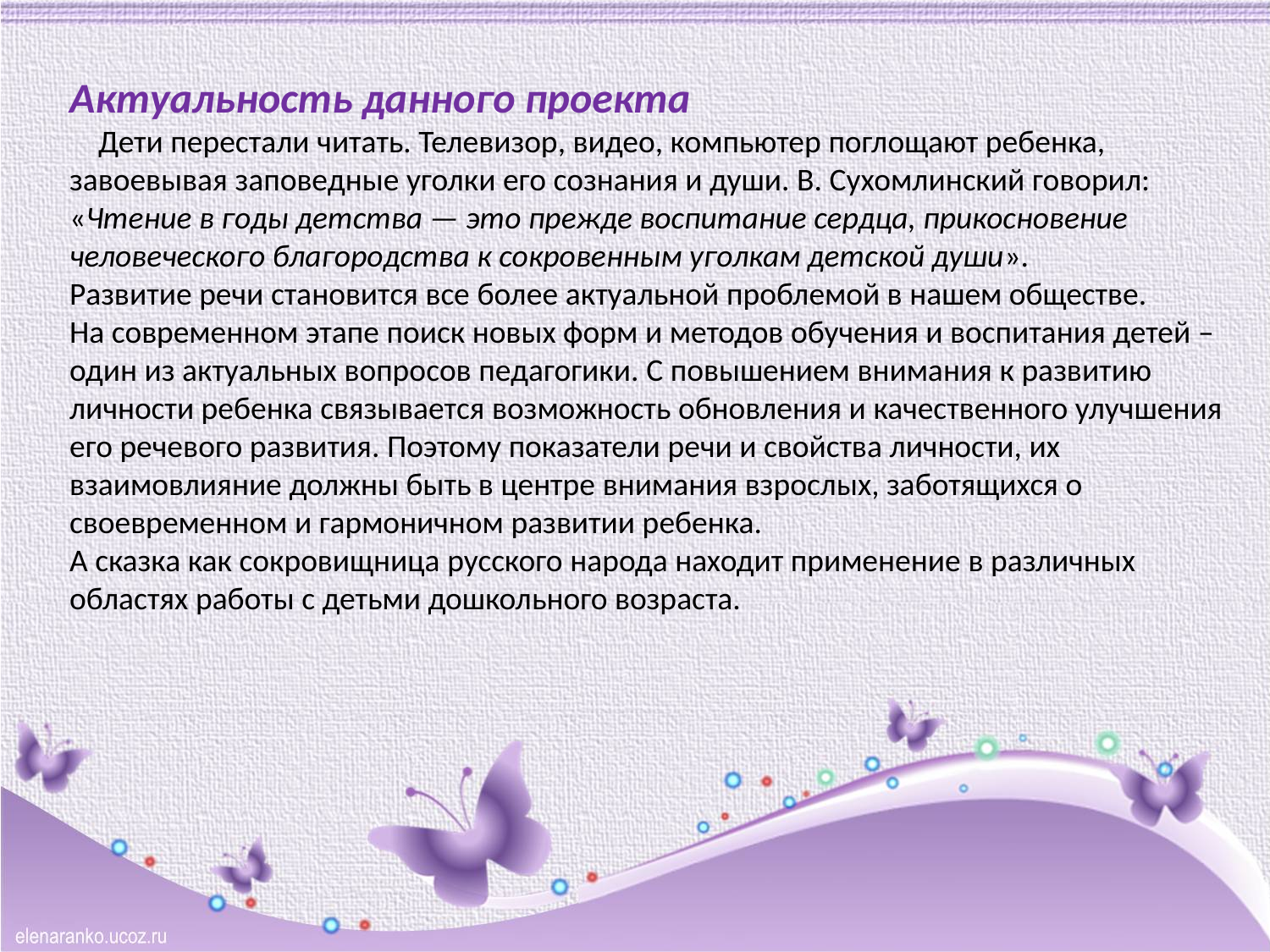

Актуальность данного проекта
    Дети перестали читать. Телевизор, видео, компьютер поглощают ребенка, завоевывая заповедные уголки его сознания и души. В. Сухомлинский говорил: «Чтение в годы детства — это прежде воспитание сердца, прикосновение человеческого благородства к сокровенным уголкам детской души».
Развитие речи становится все более актуальной проблемой в нашем обществе.
На современном этапе поиск новых форм и методов обучения и воспитания детей – один из актуальных вопросов педагогики. С повышением внимания к развитию личности ребенка связывается возможность обновления и качественного улучшения его речевого развития. Поэтому показатели речи и свойства личности, их взаимовлияние должны быть в центре внимания взрослых, заботящихся о своевременном и гармоничном развитии ребенка.
А сказка как сокровищница русского народа находит применение в различных областях работы с детьми дошкольного возраста.